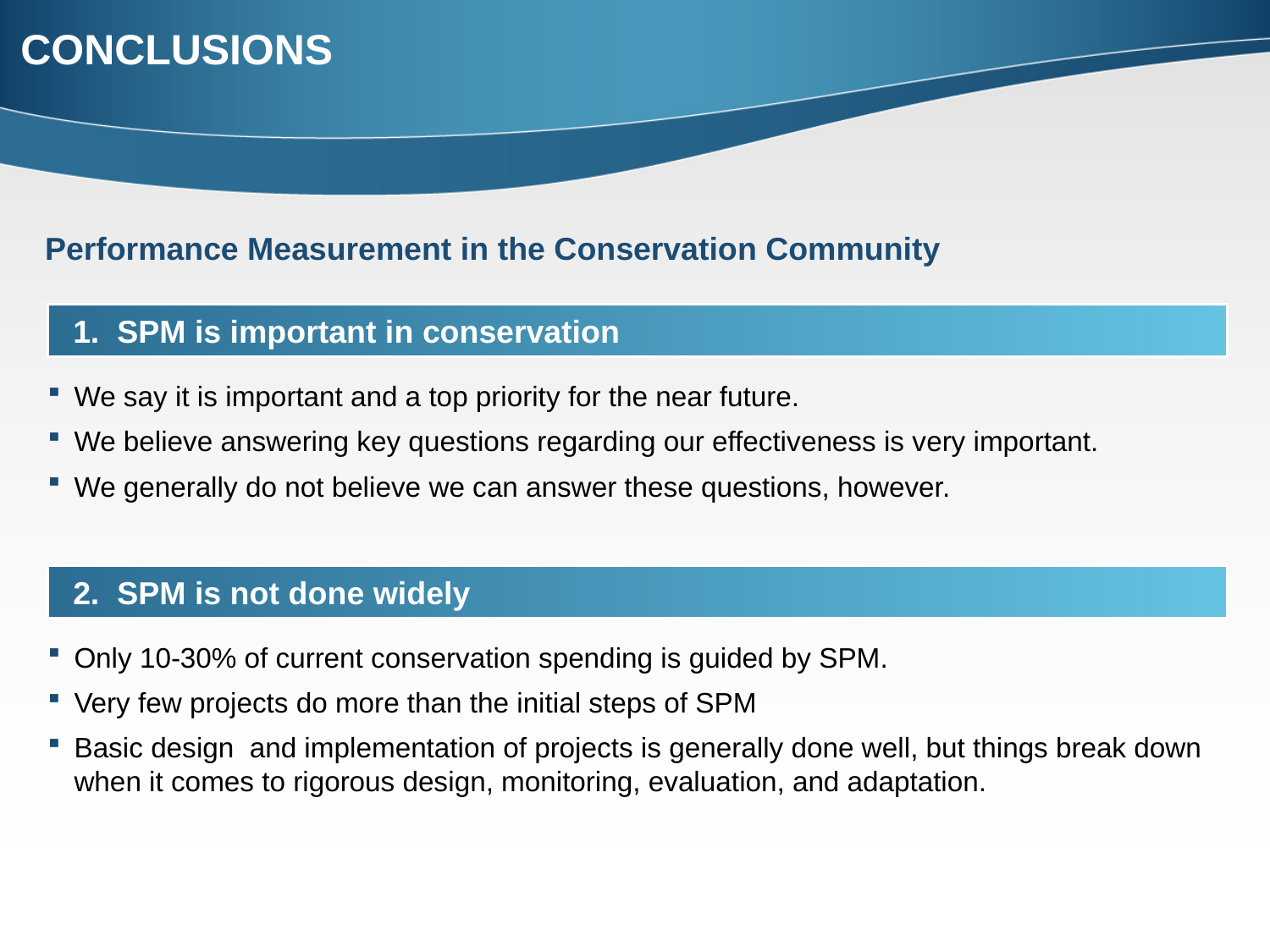

CONCLUSIONS
Performance Measurement in the Conservation Community
1.  SPM is important in conservation
We say it is important and a top priority for the near future.
We believe answering key questions regarding our effectiveness is very important.
We generally do not believe we can answer these questions, however.

2.  SPM is not done widely
Only 10-30% of current conservation spending is guided by SPM.
Very few projects do more than the initial steps of SPM
Basic design  and implementation of projects is generally done well, but things break down when it comes to rigorous design, monitoring, evaluation, and adaptation.